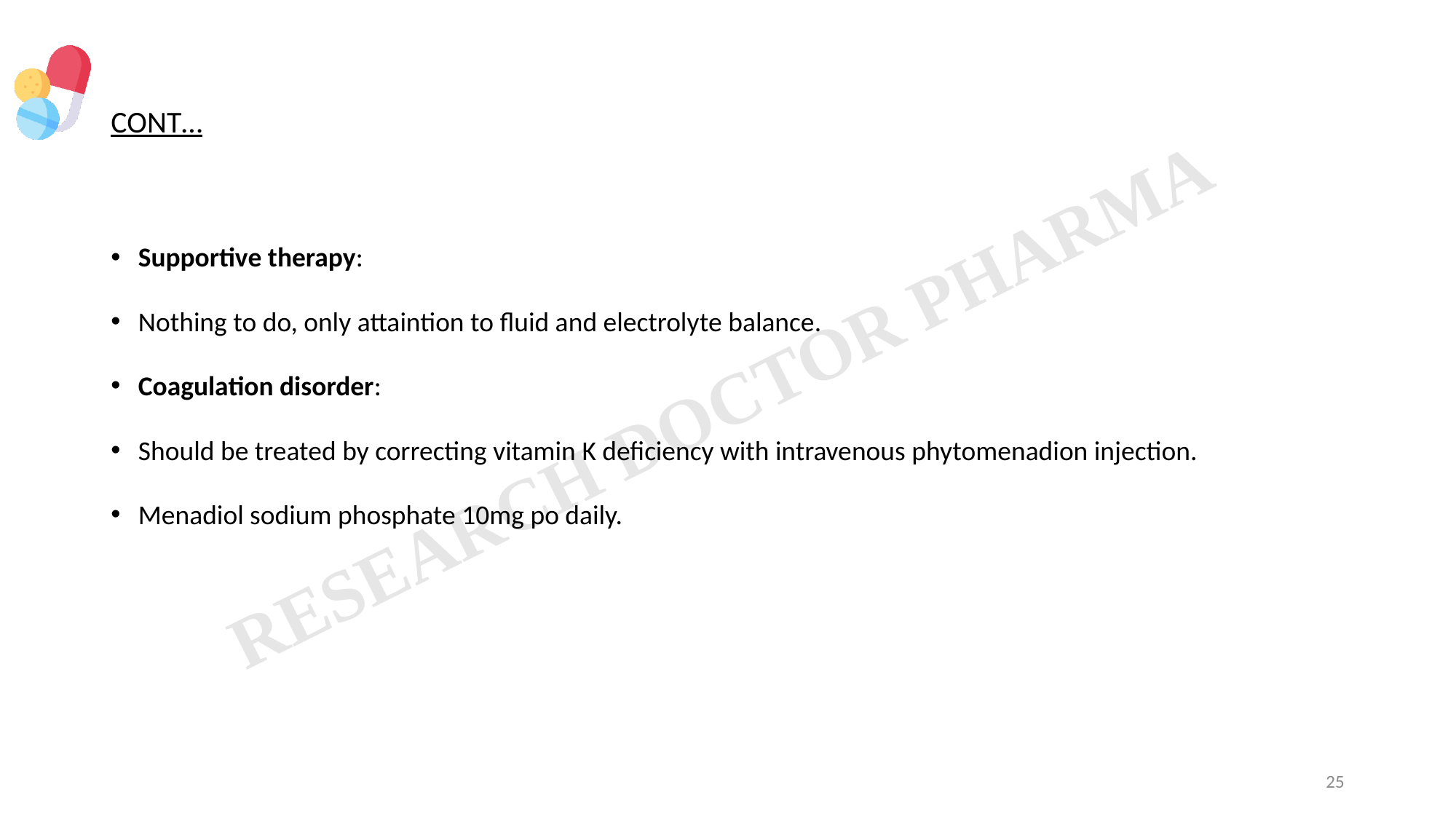

# CONT…
Supportive therapy:
Nothing to do, only attaintion to fluid and electrolyte balance.
Coagulation disorder:
Should be treated by correcting vitamin K deficiency with intravenous phytomenadion injection.
Menadiol sodium phosphate 10mg po daily.

25